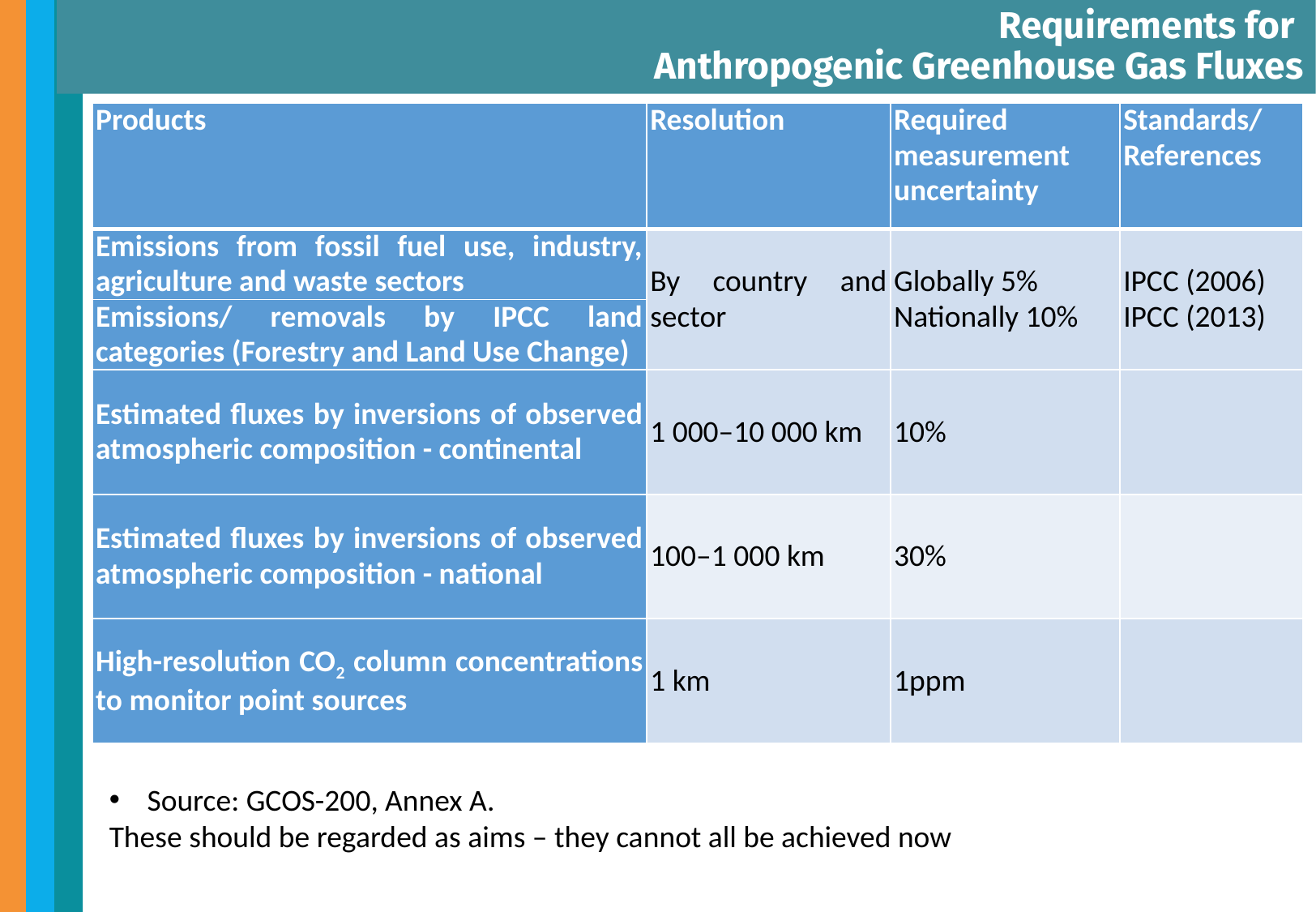

# Requirements for Anthropogenic Greenhouse Gas Fluxes

| Products | Resolution | Required measurement uncertainty | Standards/ References |
| --- | --- | --- | --- |
| Emissions from fossil fuel use, industry, agriculture and waste sectors | By country and sector | Globally 5% Nationally 10% | IPCC (2006) IPCC (2013) |
| Emissions/ removals by IPCC land categories (Forestry and Land Use Change) |  |  |  |
| Estimated fluxes by inversions of observed atmospheric composition - continental | 1 000–10 000 km | 10% |  |
| Estimated fluxes by inversions of observed atmospheric composition - national | 100–1 000 km | 30% |  |
| High-resolution CO2 column concentrations to monitor point sources | 1 km | 1ppm |  |
Source: GCOS-200, Annex A.
These should be regarded as aims – they cannot all be achieved now